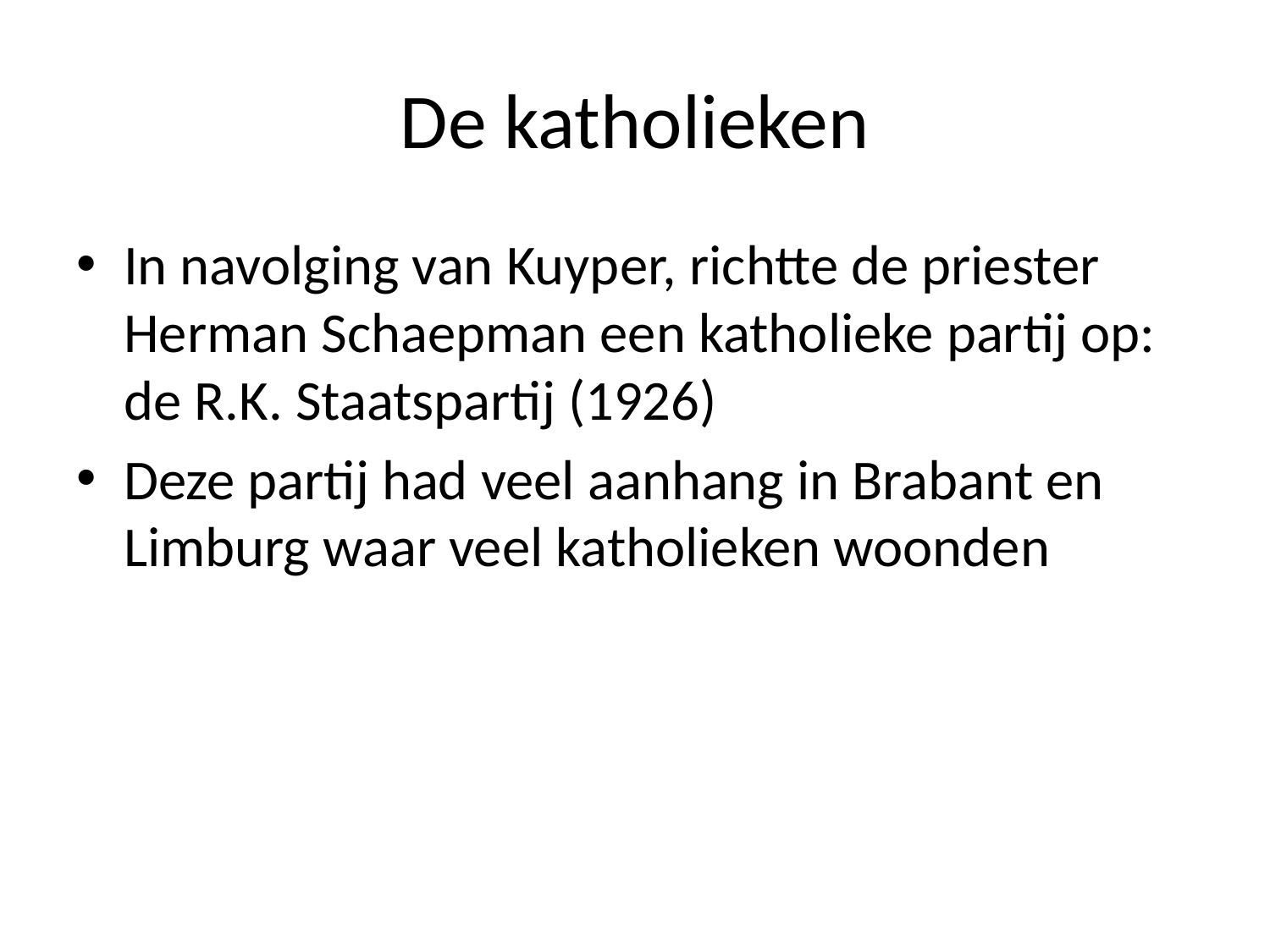

# De katholieken
In navolging van Kuyper, richtte de priester Herman Schaepman een katholieke partij op: de R.K. Staatspartij (1926)
Deze partij had veel aanhang in Brabant en Limburg waar veel katholieken woonden